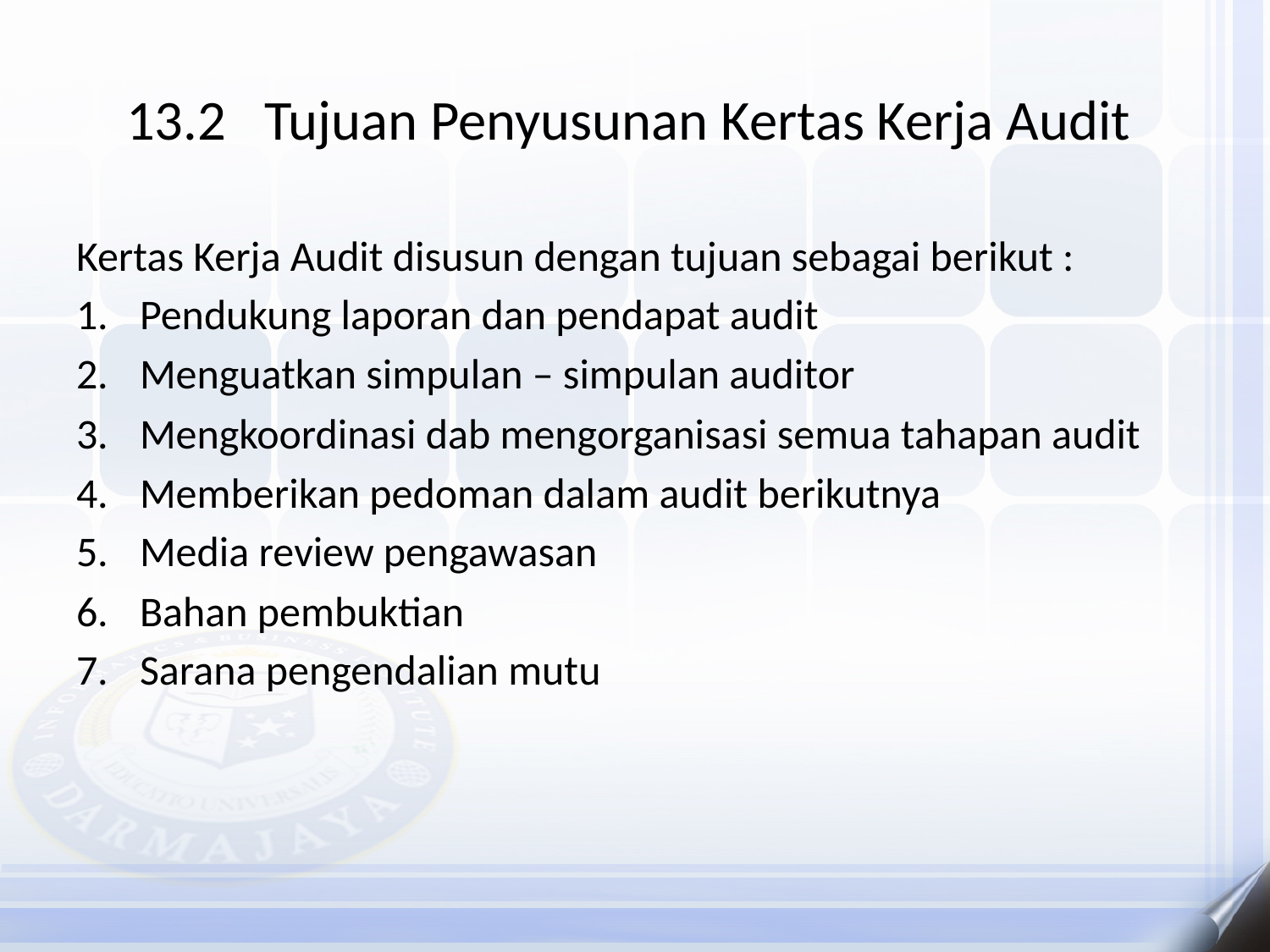

# 13.2   Tujuan Penyusunan Kertas Kerja Audit
Kertas Kerja Audit disusun dengan tujuan sebagai berikut :
Pendukung laporan dan pendapat audit
Menguatkan simpulan – simpulan auditor
Mengkoordinasi dab mengorganisasi semua tahapan audit
Memberikan pedoman dalam audit berikutnya
Media review pengawasan
Bahan pembuktian
Sarana pengendalian mutu